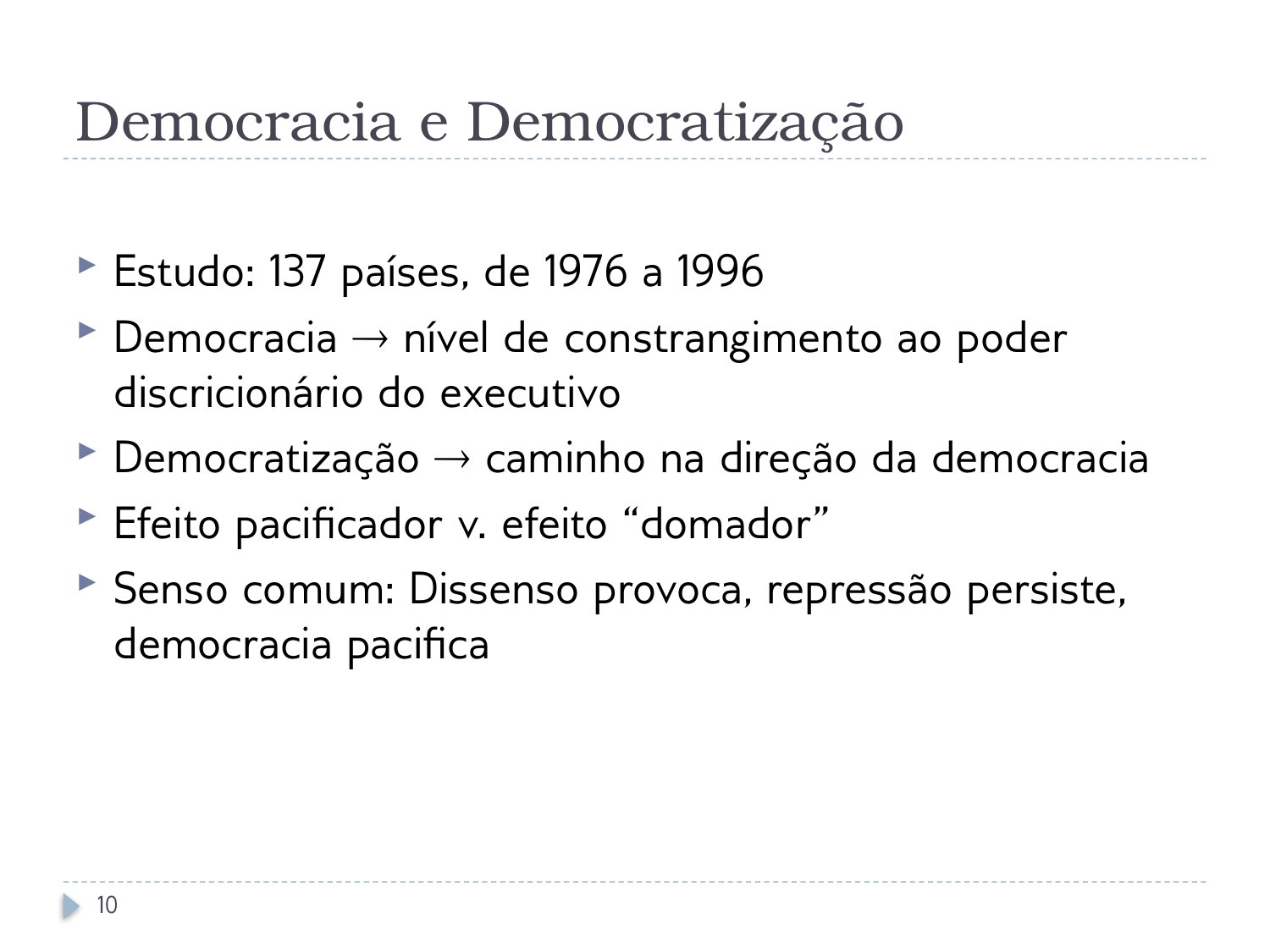

# Democracia e Democratização

Estudo: 137 países, de 1976 a 1996
Democracia → nível de constrangimento ao poder discricionário do executivo
Democratização → caminho na direção da democracia
Efeito pacificador v. efeito “domador”
Senso comum: Dissenso provoca, repressão persiste, democracia pacifica
10